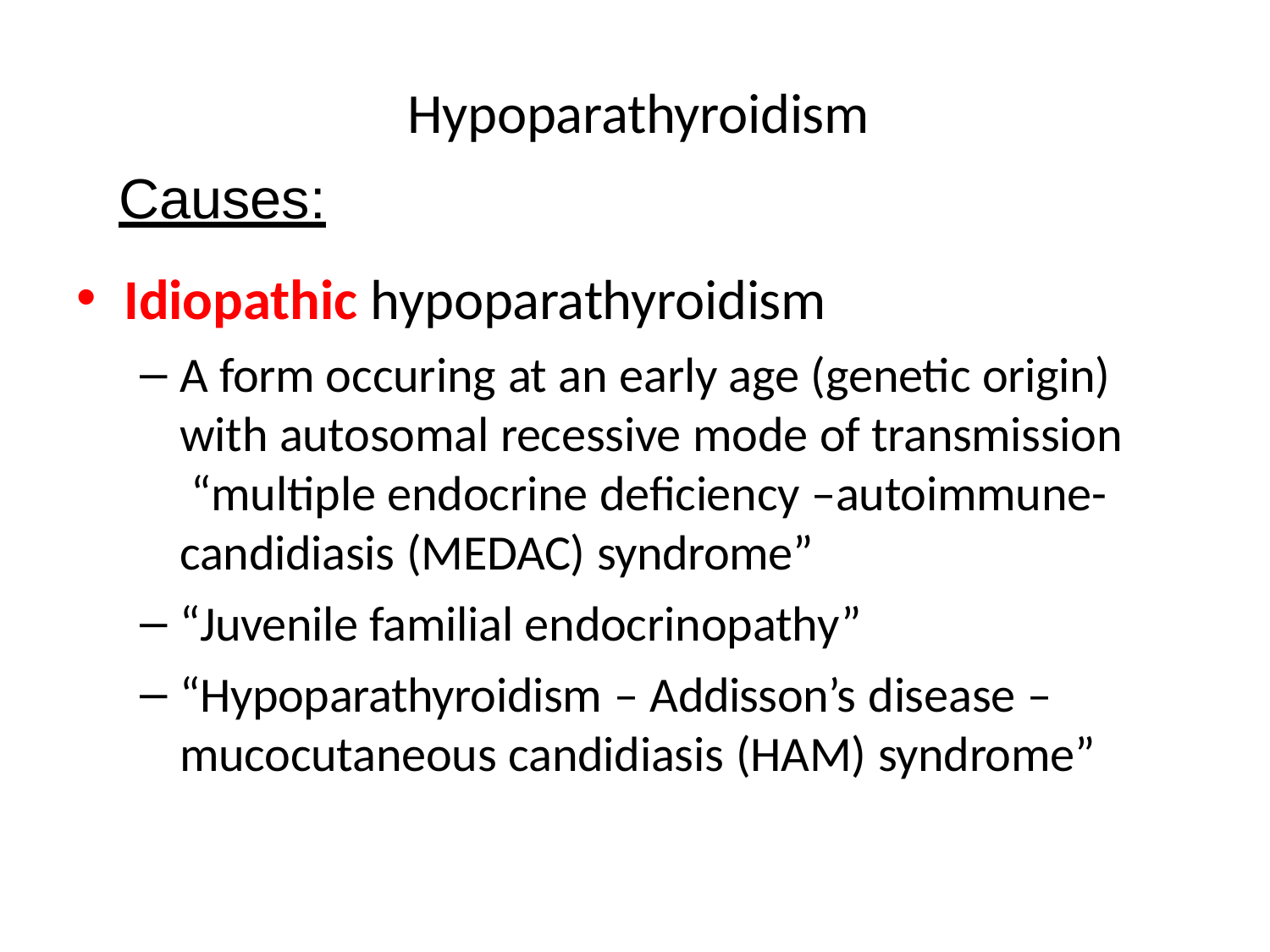

# Hypoparathyroidism
Causes:
Idiopathic hypoparathyroidism
A form occuring at an early age (genetic origin)  with autosomal recessive mode of transmission  “multiple endocrine deficiency –autoimmune-  candidiasis (MEDAC) syndrome”
“Juvenile familial endocrinopathy”
“Hypoparathyroidism – Addisson’s disease –
mucocutaneous candidiasis (HAM) syndrome”